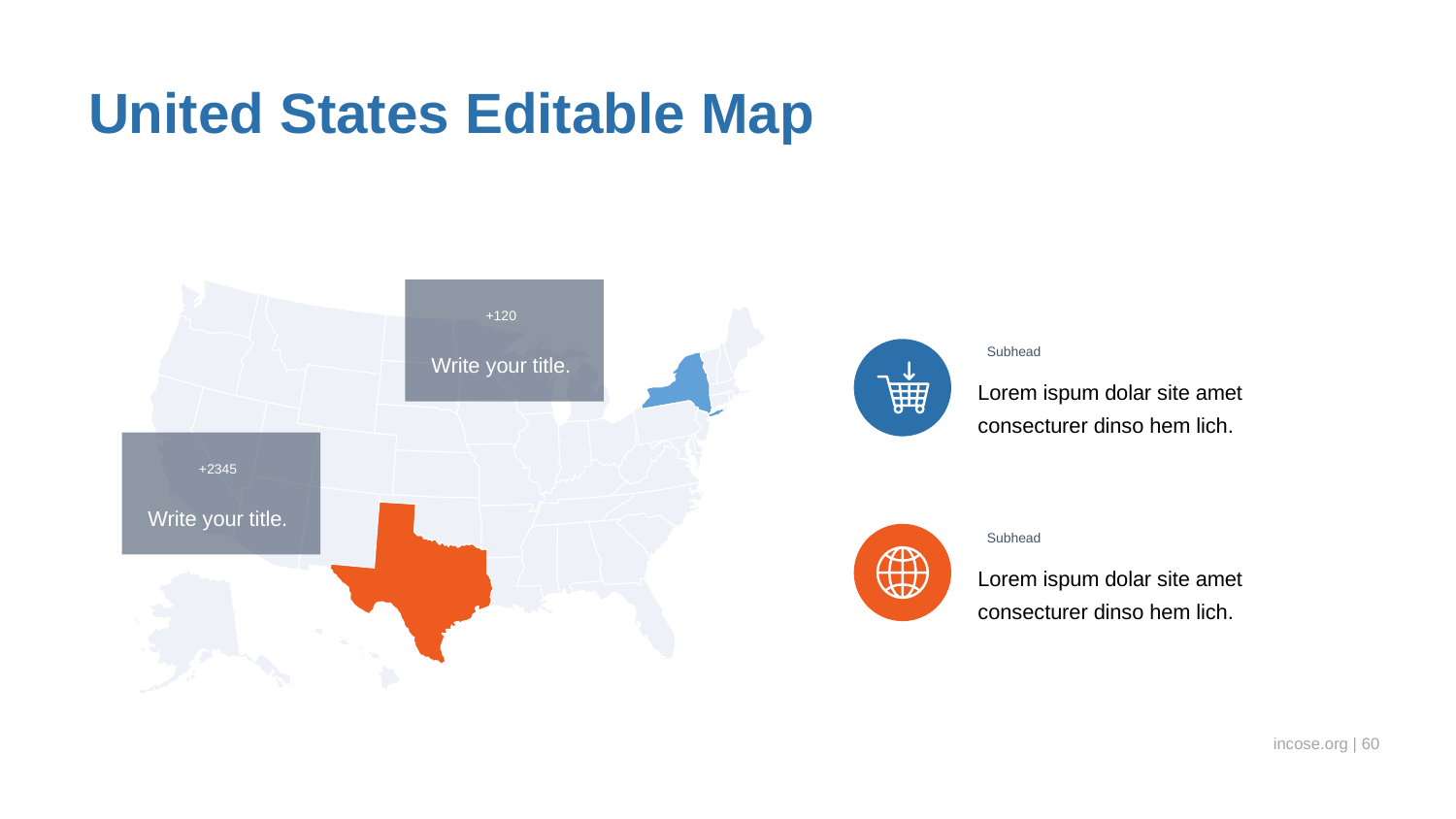

United States Editable Map

+120
Write your title.

+2345
Write your title.
Subhead
Lorem ispum dolar site amet consecturer dinso hem lich.

Subhead
Lorem ispum dolar site amet consecturer dinso hem lich.